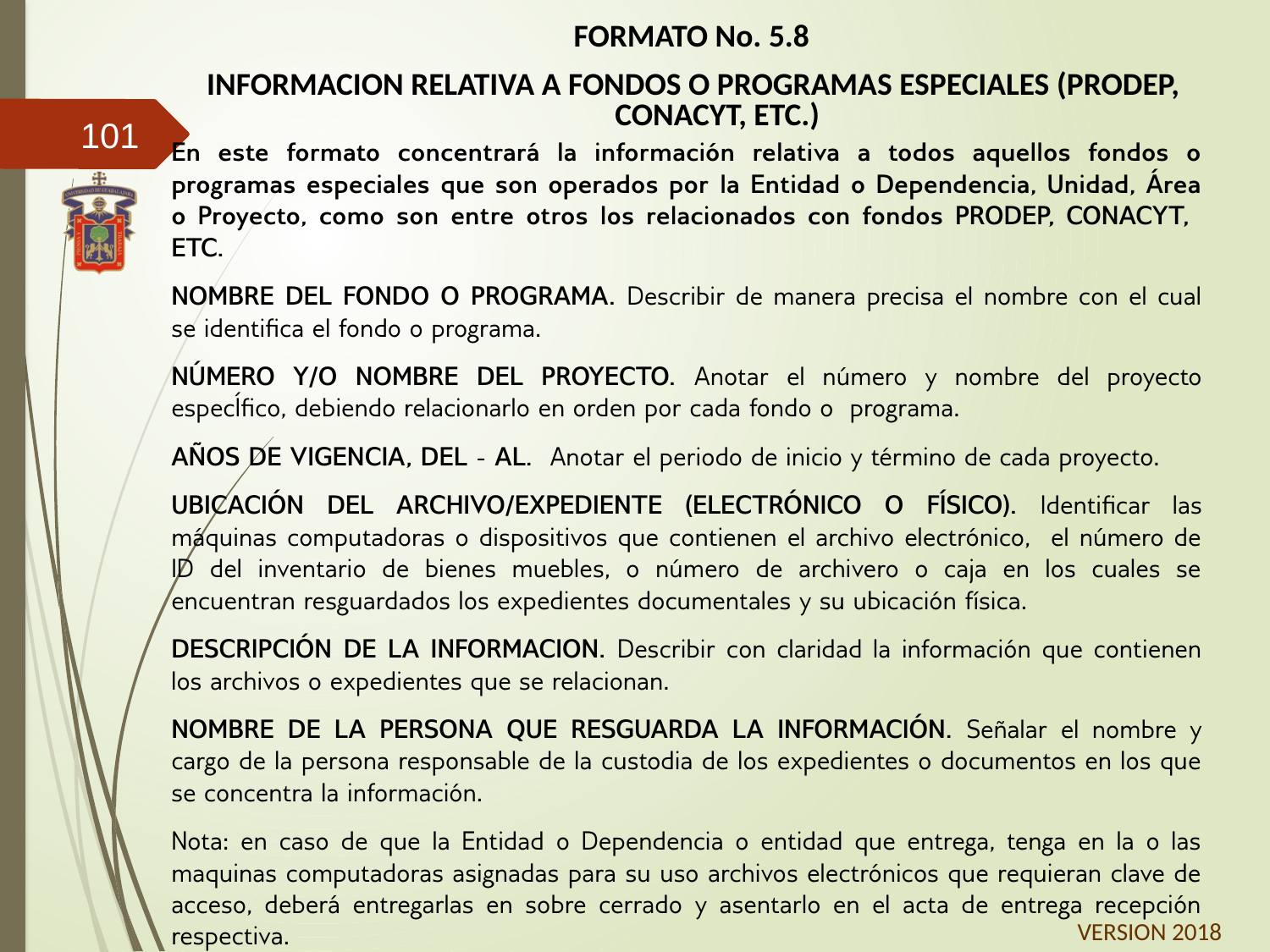

FORMATO No. 5.8
INFORMACION RELATIVA A FONDOS O PROGRAMAS ESPECIALES (PRODEP, CONACYT, ETC.)

101
En este formato concentrará la información relativa a todos aquellos fondos o programas especiales que son operados por la Entidad o Dependencia, Unidad, Área o Proyecto, como son entre otros los relacionados con fondos PRODEP, CONACYT,  ETC.

NOMBRE DEL FONDO O PROGRAMA. Describir de manera precisa el nombre con el cual se identifica el fondo o programa.

NÚMERO Y/O NOMBRE DEL PROYECTO. Anotar el número y nombre del proyecto especÍfico, debiendo relacionarlo en orden por cada fondo o  programa.

AÑOS DE VIGENCIA, DEL - AL.  Anotar el periodo de inicio y término de cada proyecto.

UBICACIÓN DEL ARCHIVO/EXPEDIENTE (ELECTRÓNICO O FÍSICO). Identificar las máquinas computadoras o dispositivos que contienen el archivo electrónico,  el número de ID del inventario de bienes muebles, o número de archivero o caja en los cuales se encuentran resguardados los expedientes documentales y su ubicación física.

DESCRIPCIÓN DE LA INFORMACION. Describir con claridad la información que contienen los archivos o expedientes que se relacionan.

NOMBRE DE LA PERSONA QUE RESGUARDA LA INFORMACIÓN. Señalar el nombre y cargo de la persona responsable de la custodia de los expedientes o documentos en los que se concentra la información.

Nota: en caso de que la Entidad o Dependencia o entidad que entrega, tenga en la o las maquinas computadoras asignadas para su uso archivos electrónicos que requieran clave de acceso, deberá entregarlas en sobre cerrado y asentarlo en el acta de entrega recepción respectiva.